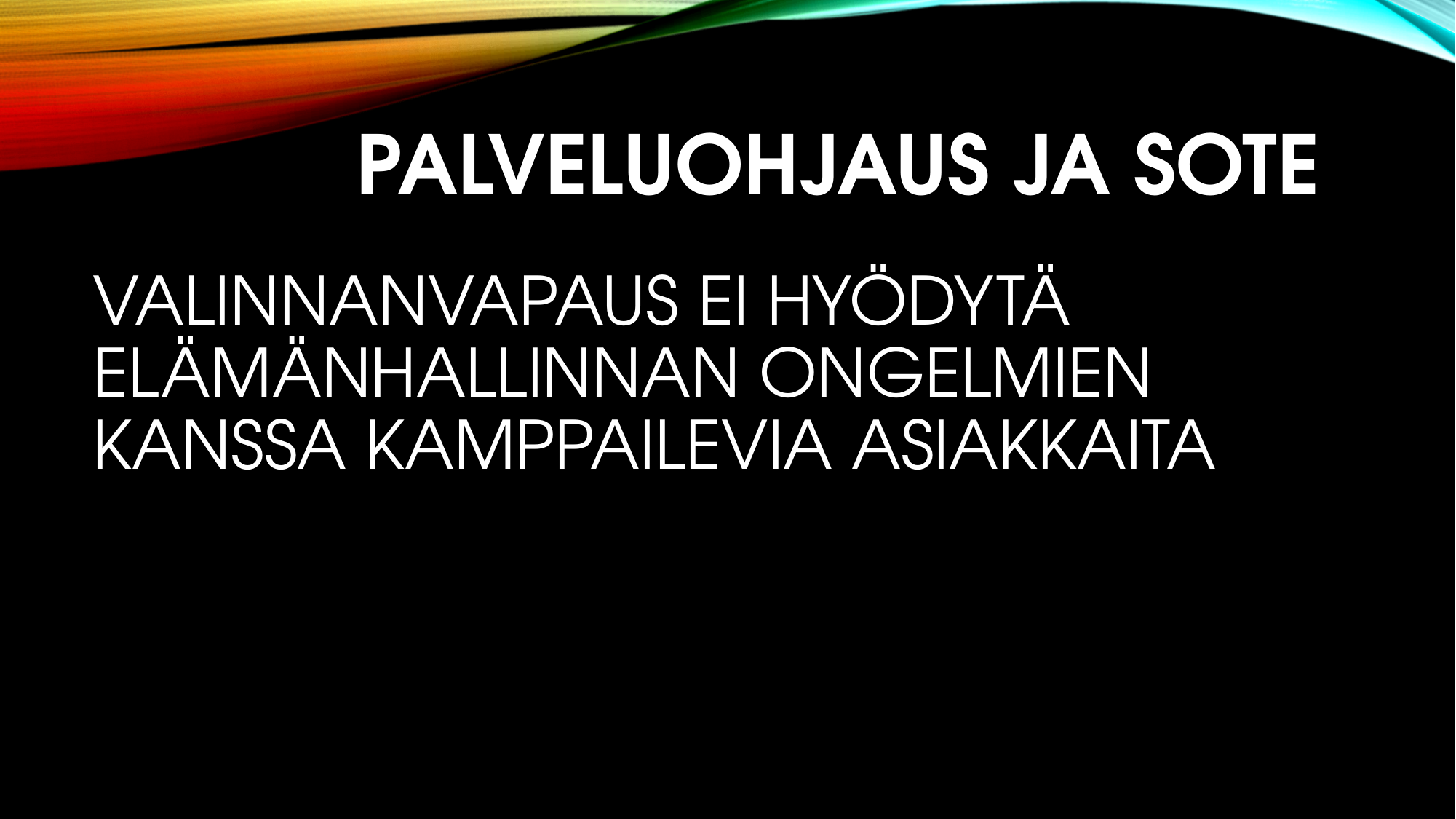

# PALVELUOHJAUS JA SOTE
VALINNANVAPAUS EI HYÖDYTÄ ELÄMÄNHALLINNAN ONGELMIEN KANSSA KAMPPAILEVIA ASIAKKAITA